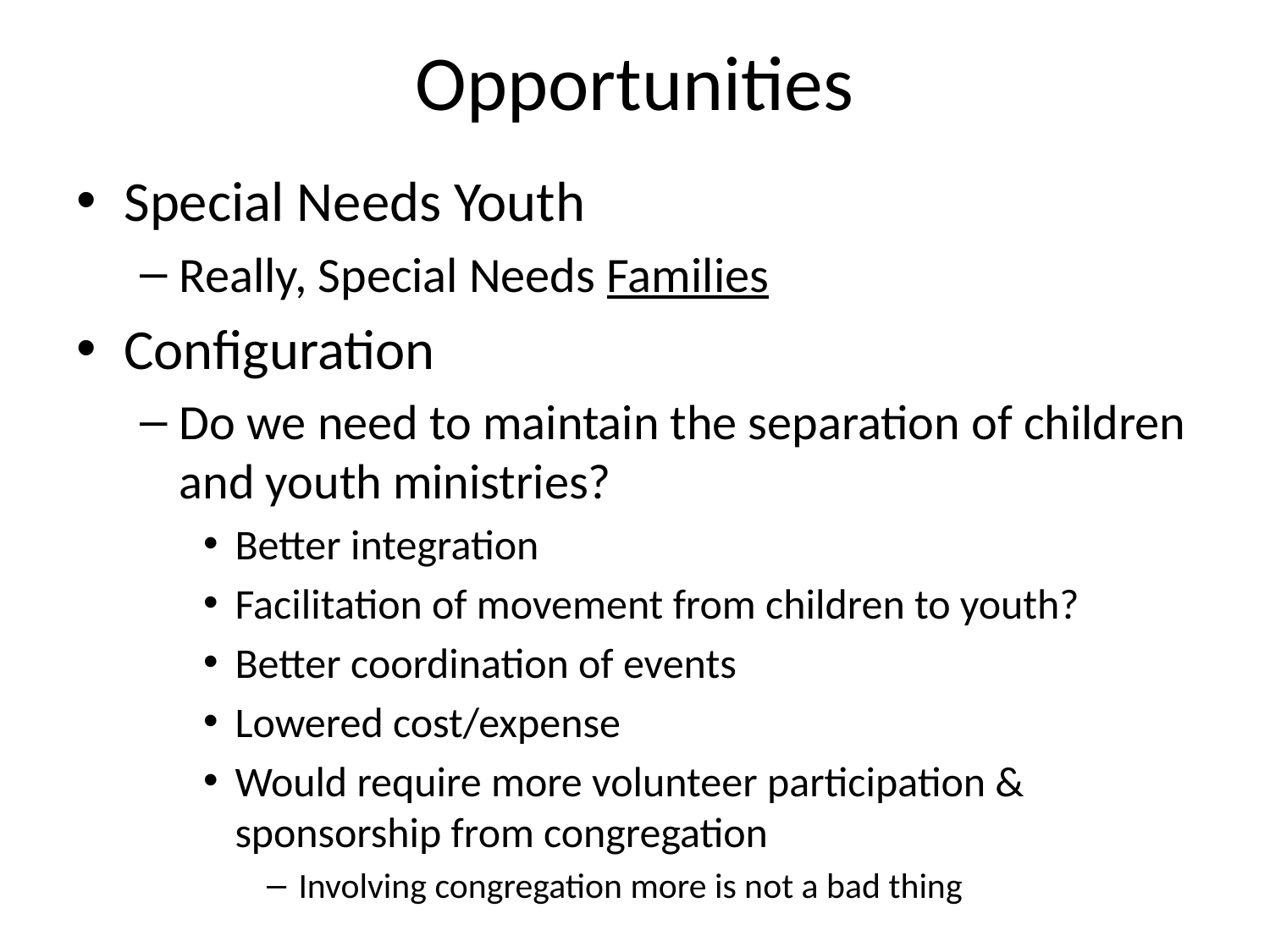

# Opportunities
Special Needs Youth
Really, Special Needs Families
Configuration
Do we need to maintain the separation of children and youth ministries?
Better integration
Facilitation of movement from children to youth?
Better coordination of events
Lowered cost/expense
Would require more volunteer participation & sponsorship from congregation
Involving congregation more is not a bad thing